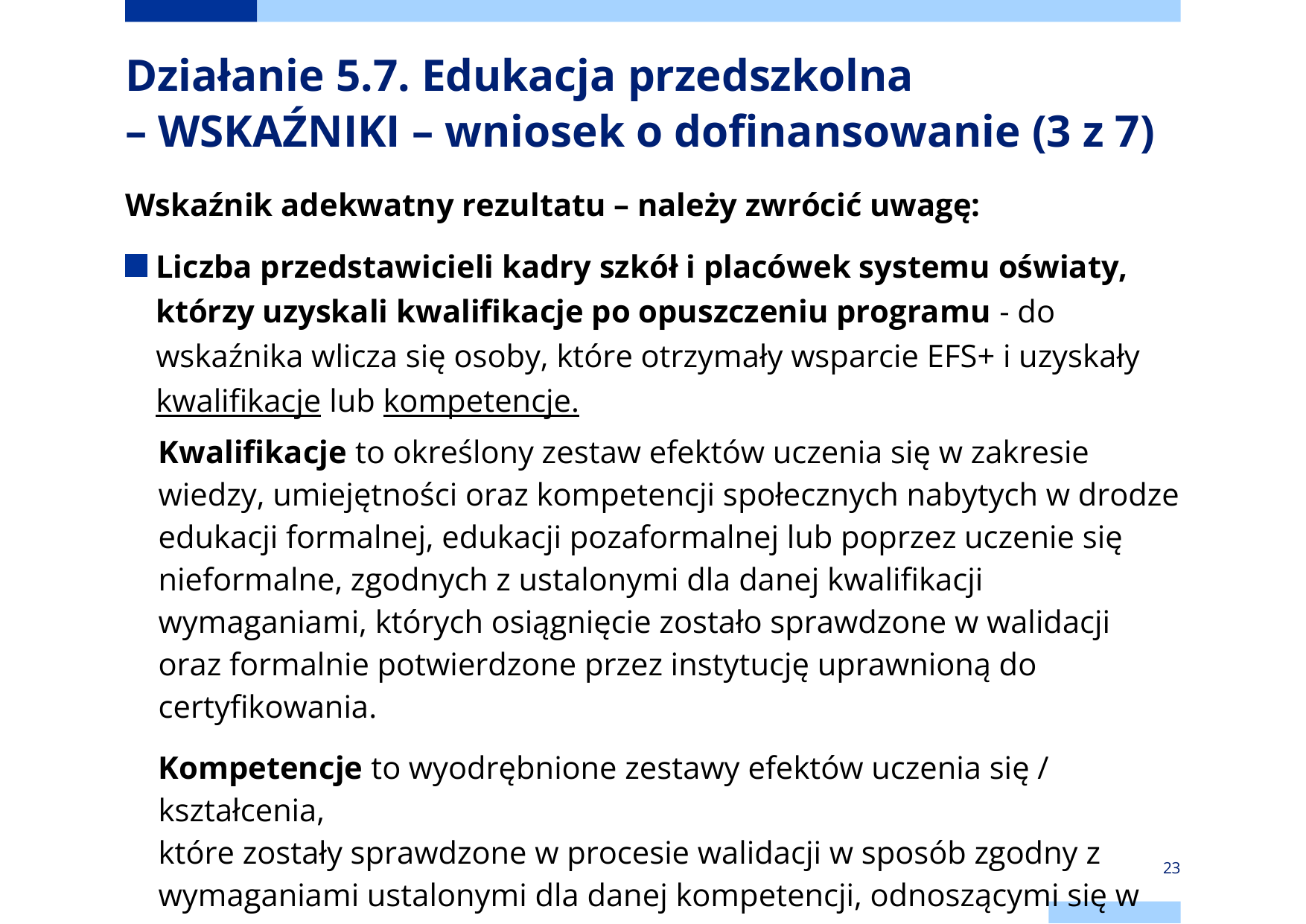

# Działanie 5.7. Edukacja przedszkolna – WSKAŹNIKI – wniosek o dofinansowanie (3 z 7)
Wskaźnik adekwatny rezultatu – należy zwrócić uwagę:
Liczba przedstawicieli kadry szkół i placówek systemu oświaty, którzy uzyskali kwalifikacje po opuszczeniu programu - do wskaźnika wlicza się osoby, które otrzymały wsparcie EFS+ i uzyskały kwalifikacje lub kompetencje.
Kwalifikacje to określony zestaw efektów uczenia się w zakresie wiedzy, umiejętności oraz kompetencji społecznych nabytych w drodze edukacji formalnej, edukacji pozaformalnej lub poprzez uczenie się nieformalne, zgodnych z ustalonymi dla danej kwalifikacji wymaganiami, których osiągnięcie zostało sprawdzone w walidacji oraz formalnie potwierdzone przez instytucję uprawnioną do certyfikowania.
Kompetencje to wyodrębnione zestawy efektów uczenia się / kształcenia,
które zostały sprawdzone w procesie walidacji w sposób zgodny z wymaganiami ustalonymi dla danej kompetencji, odnoszącymi się w szczególności do  składających się na nią efektów uczenia się.

23